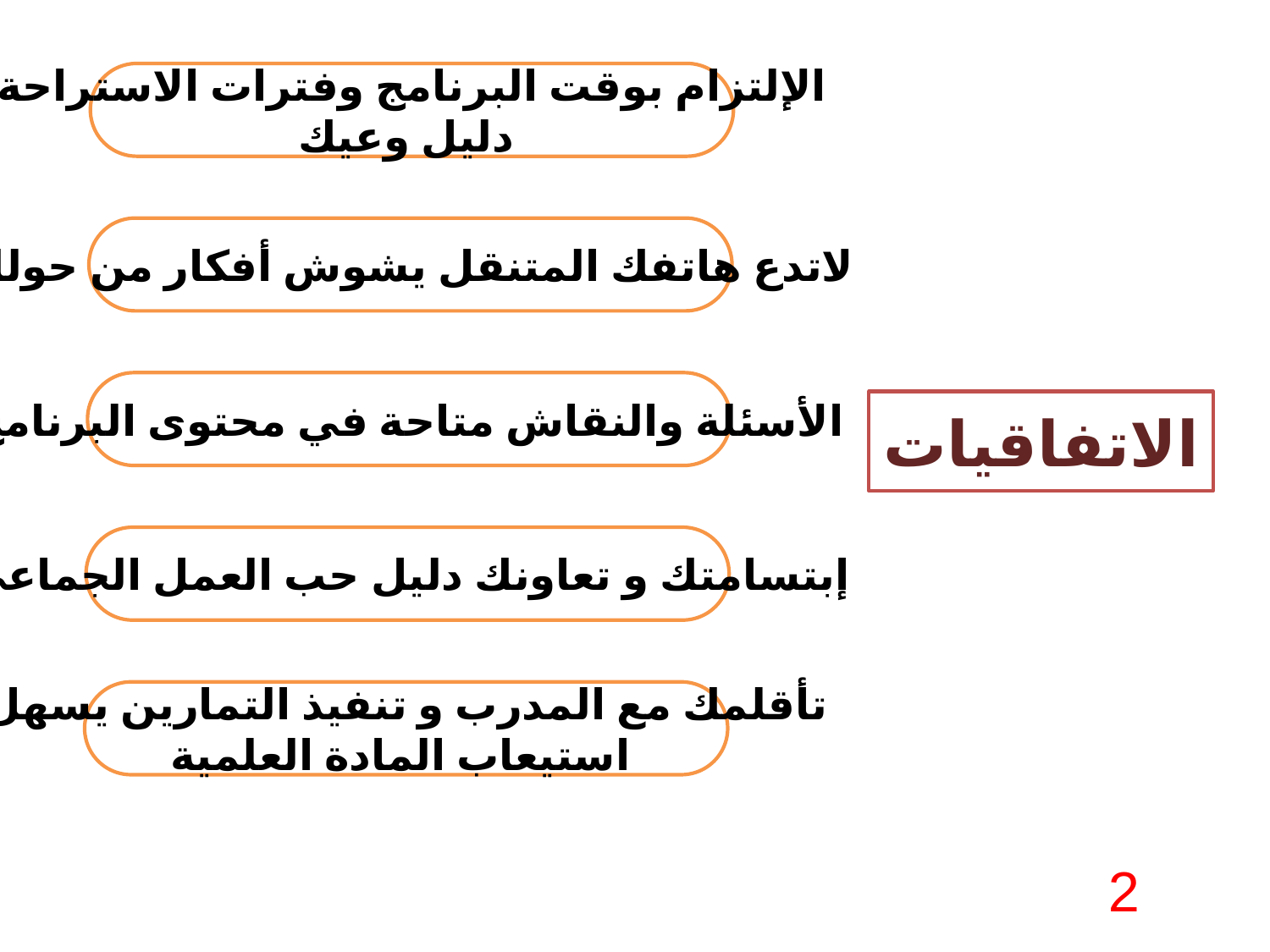

الإلتزام بوقت البرنامج وفترات الاستراحة
 دليل وعيك
لاتدع هاتفك المتنقل يشوش أفكار من حولك
الأسئلة والنقاش متاحة في محتوى البرنامج
الاتفاقيات
إبتسامتك و تعاونك دليل حب العمل الجماعي
تأقلمك مع المدرب و تنفيذ التمارين يسهل
 استيعاب المادة العلمية
2